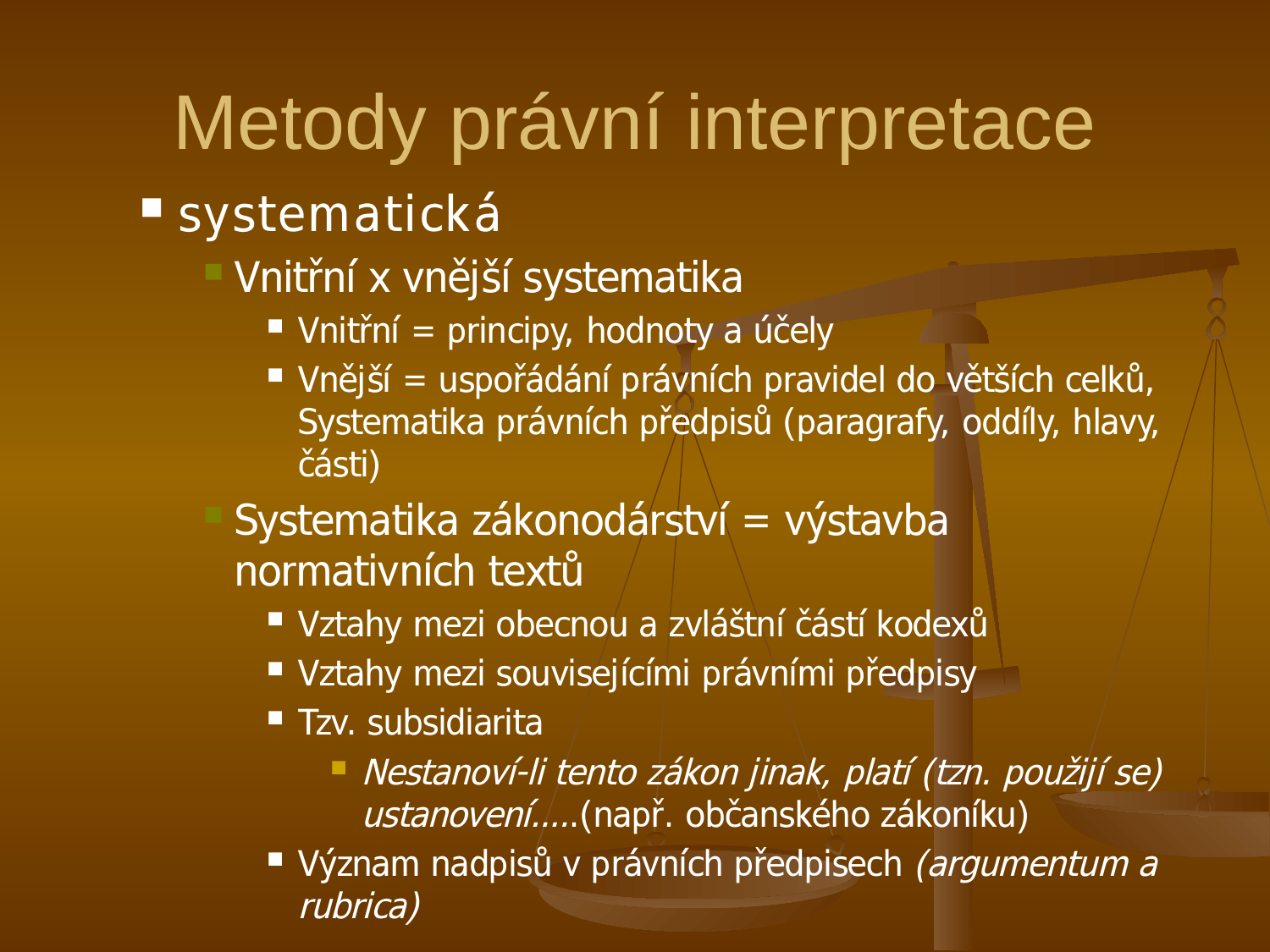

# Metody právní interpretace
systematická
Vnitřní x vnější systematika
Vnitřní = principy, hodnoty a účely
Vnější = uspořádání právních pravidel do větších celků, Systematika právních předpisů (paragrafy, oddíly, hlavy, části)
Systematika zákonodárství = výstavba normativních textů
Vztahy mezi obecnou a zvláštní částí kodexů
Vztahy mezi souvisejícími právními předpisy
Tzv. subsidiarita
Nestanoví-li tento zákon jinak, platí (tzn. použijí se) ustanovení…..(např. občanského zákoníku)
Význam nadpisů v právních předpisech (argumentum a rubrica)